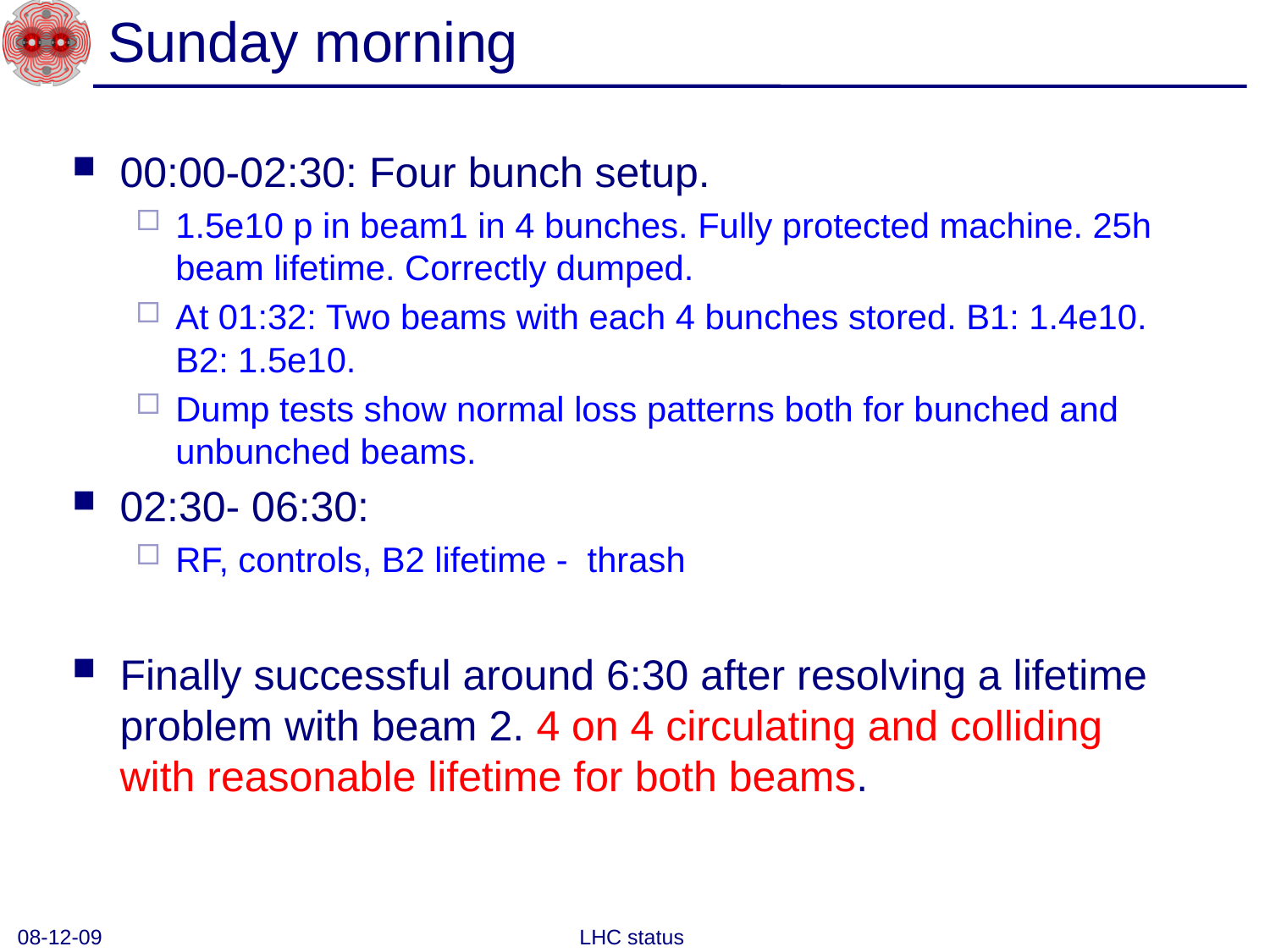

# Sunday morning
00:00-02:30: Four bunch setup.
1.5e10 p in beam1 in 4 bunches. Fully protected machine. 25h beam lifetime. Correctly dumped.
At 01:32: Two beams with each 4 bunches stored. B1: 1.4e10. B2: 1.5e10.
Dump tests show normal loss patterns both for bunched and unbunched beams.
02:30- 06:30:
RF, controls, B2 lifetime -  thrash

Finally successful around 6:30 after resolving a lifetime problem with beam 2. 4 on 4 circulating and colliding with reasonable lifetime for both beams.
08-12-09
LHC status